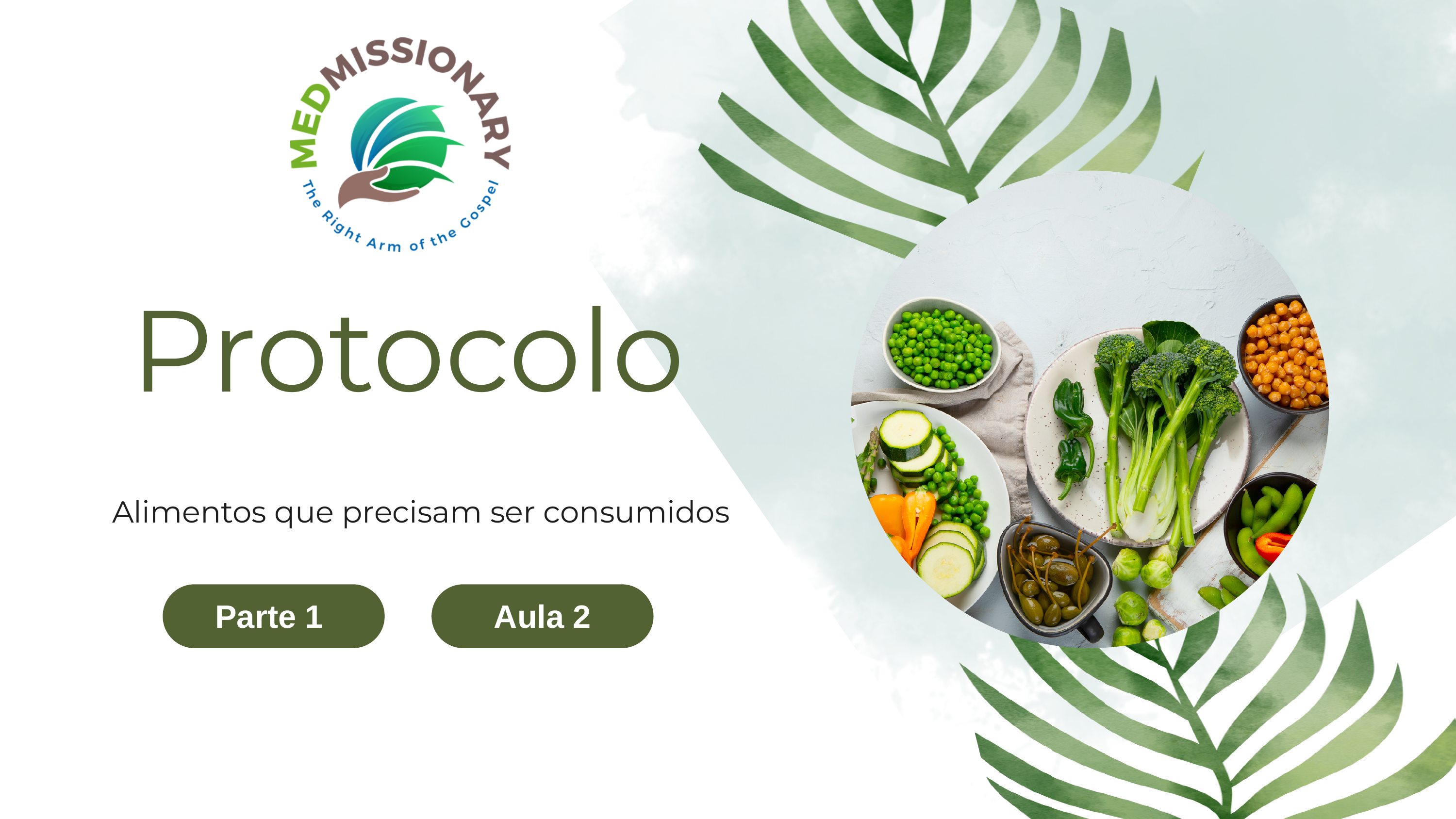

Protocolo

Alimentos que precisam ser consumidos

Parte 1

Aula 2